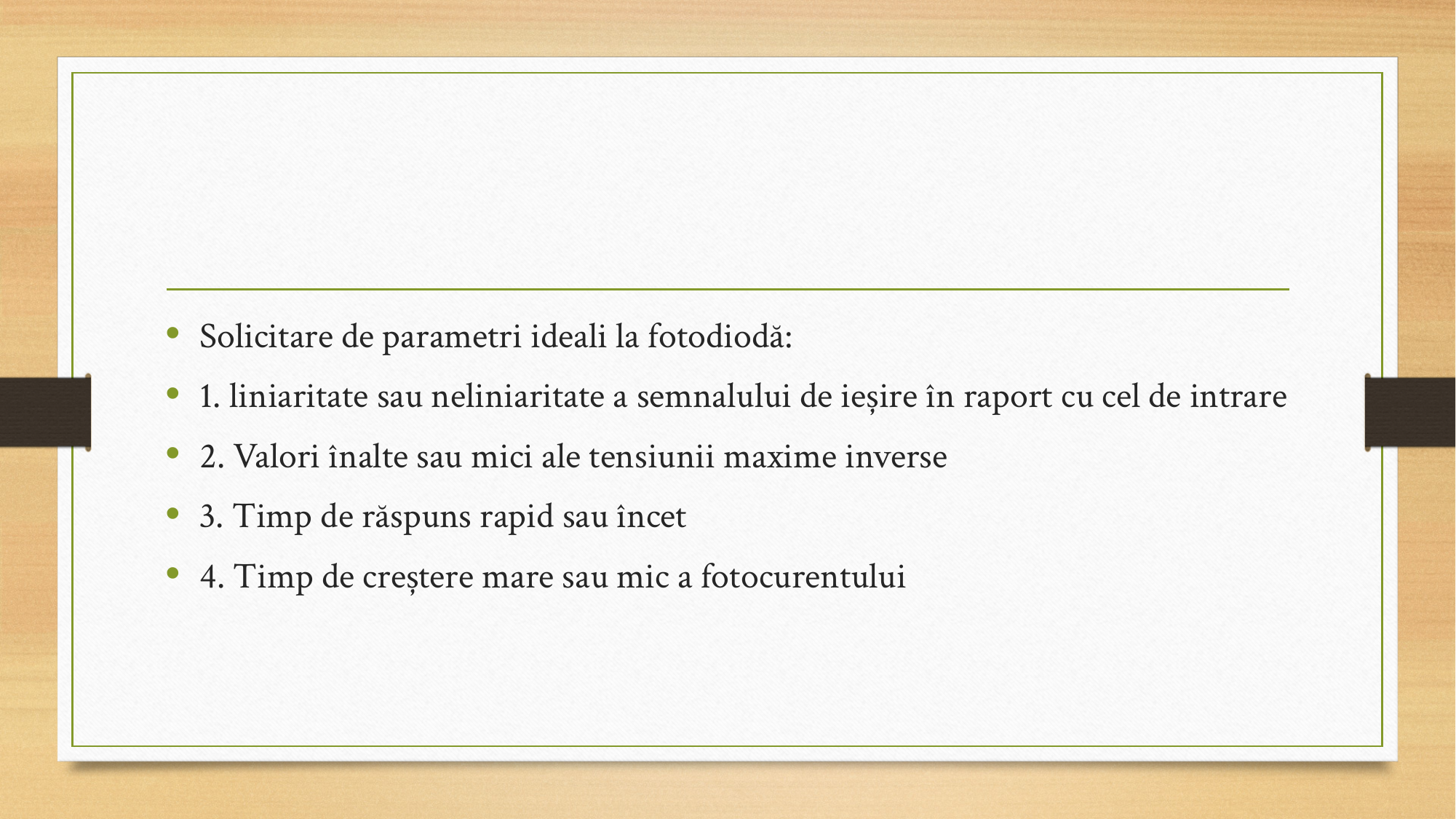

#
Solicitare de parametri ideali la fotodiodă:
1. liniaritate sau neliniaritate a semnalului de ieșire în raport cu cel de intrare
2. Valori înalte sau mici ale tensiunii maxime inverse
3. Timp de răspuns rapid sau încet
4. Timp de creștere mare sau mic a fotocurentului